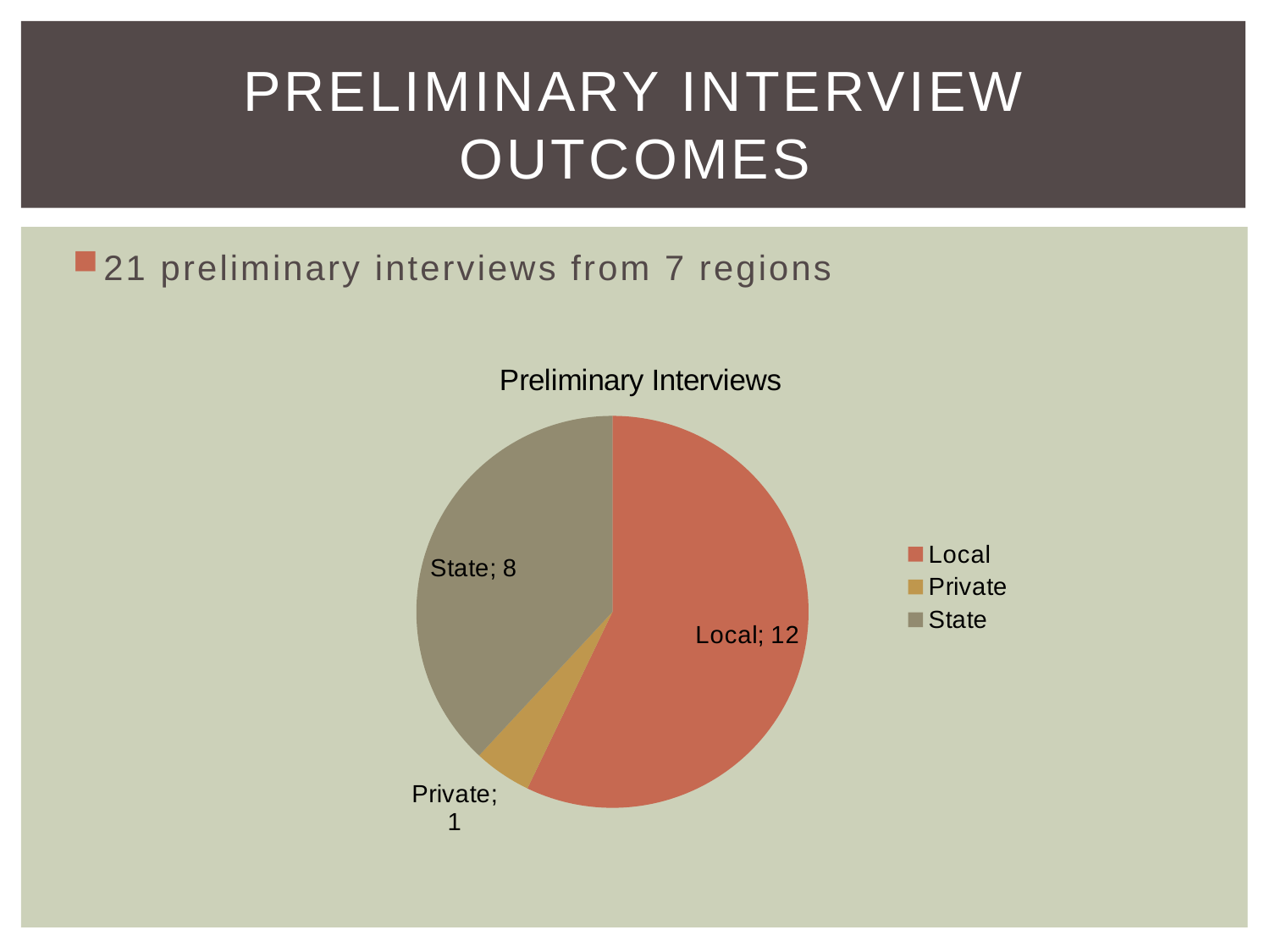

# Preliminary Interview Outcomes
21 preliminary interviews from 7 regions

### Chart: Preliminary Interviews

| Category | Total |
|---|---|
| Local | 12.0 |
| Private | 1.0 |
| State | 8.0 |